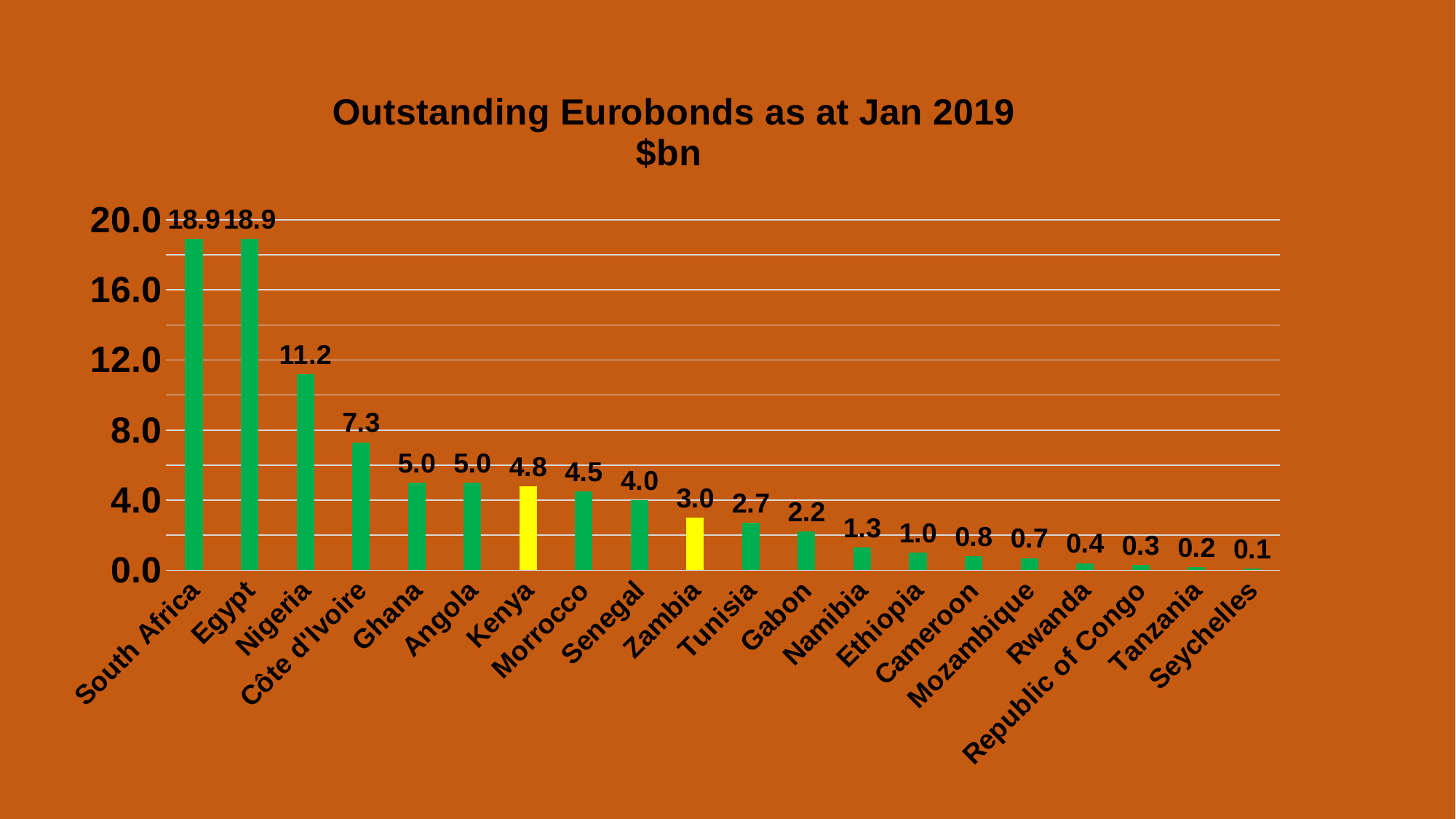

### Chart: Outstanding Eurobonds as at Jan 2019
$bn

| Category |  |
|---|---|
| South Africa | 18.9 |
| Egypt | 18.9 |
| Nigeria | 11.2 |
| Côte d'Ivoire | 7.3 |
| Ghana | 5.0 |
| Angola | 5.0 |
| Kenya | 4.8 |
| Morrocco | 4.5 |
| Senegal | 4.0 |
| Zambia | 3.0 |
| Tunisia | 2.7 |
| Gabon | 2.2 |
| Namibia | 1.3 |
| Ethiopia | 1.0 |
| Cameroon | 0.8 |
| Mozambique | 0.7 |
| Rwanda | 0.4 |
| Republic of Congo | 0.3 |
| Tanzania | 0.2 |
| Seychelles | 0.1 |